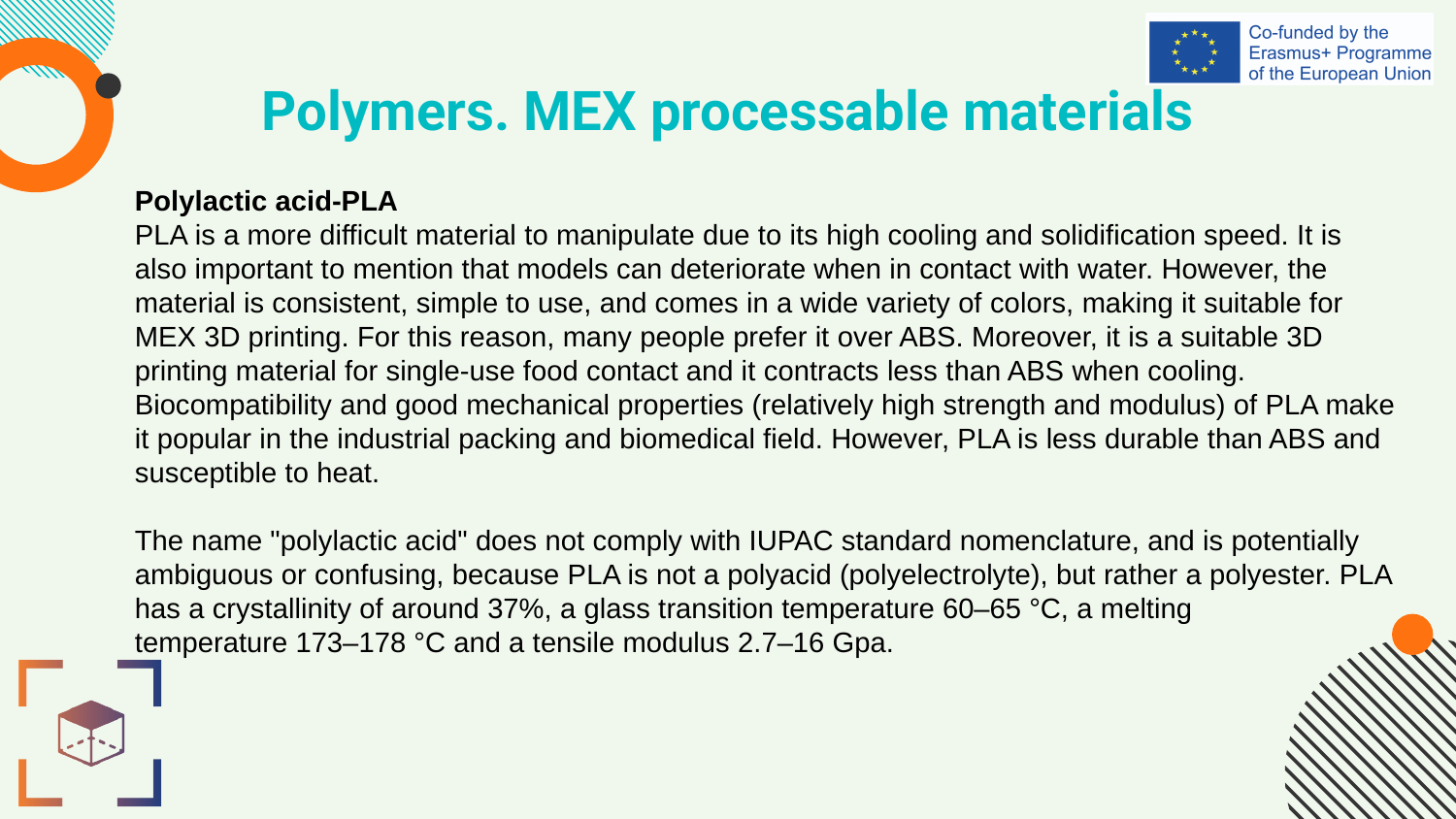

# Polymers. MEX processable materials
Polylactic acid-PLA
PLA is a more difficult material to manipulate due to its high cooling and solidification speed. It is also important to mention that models can deteriorate when in contact with water. However, the material is consistent, simple to use, and comes in a wide variety of colors, making it suitable for MEX 3D printing. For this reason, many people prefer it over ABS. Moreover, it is a suitable 3D printing material for single-use food contact and it contracts less than ABS when cooling. Biocompatibility and good mechanical properties (relatively high strength and modulus) of PLA make it popular in the industrial packing and biomedical field. However, PLA is less durable than ABS and susceptible to heat.

The name "polylactic acid" does not comply with IUPAC standard nomenclature, and is potentially ambiguous or confusing, because PLA is not a polyacid (polyelectrolyte), but rather a polyester. PLA has a crystallinity of around 37%, a glass transition temperature 60–65 °C, a melting temperature 173–178 °C and a tensile modulus 2.7–16 Gpa.